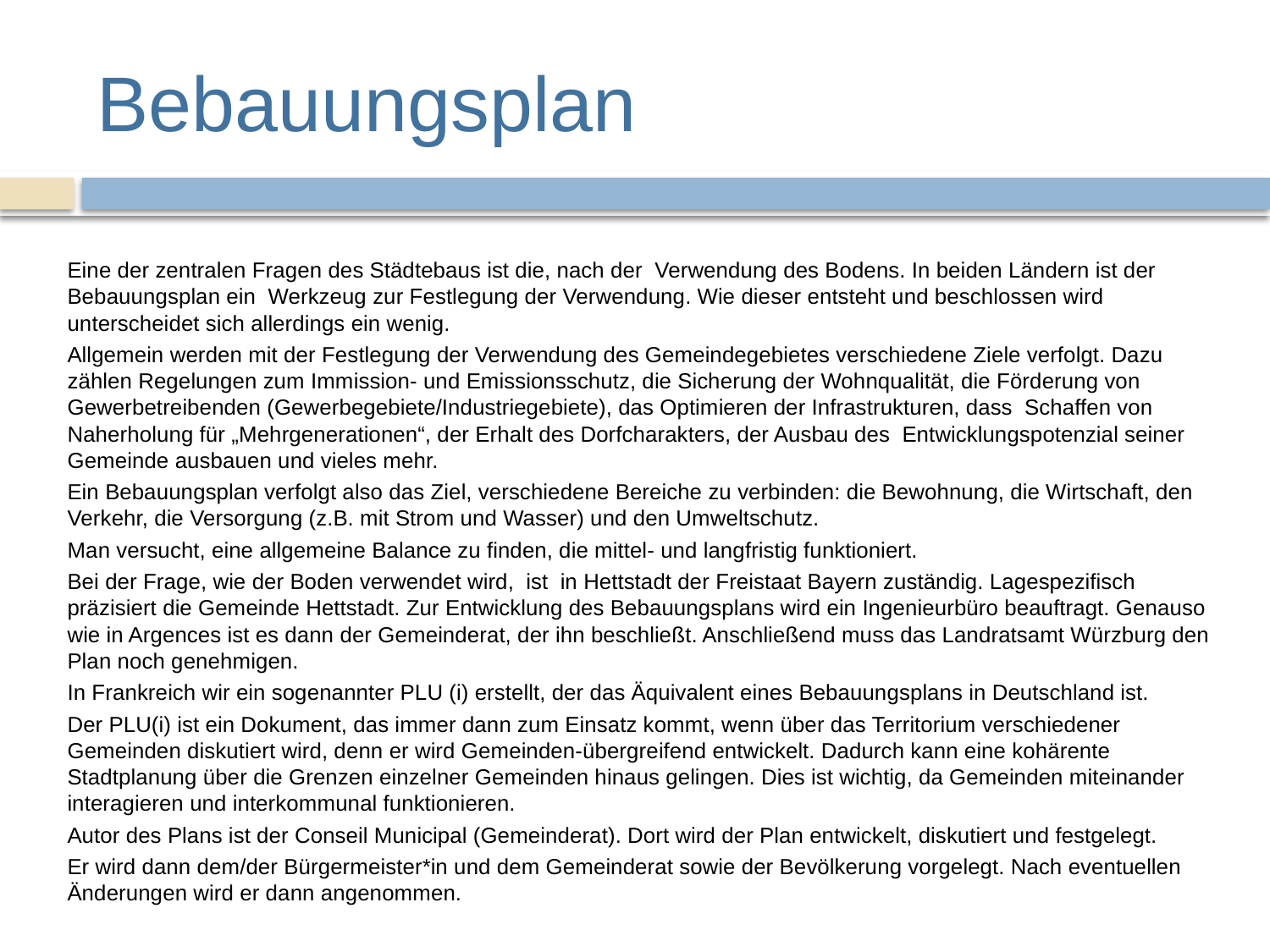

# Bebauungsplan

Eine der zentralen Fragen des Städtebaus ist die, nach der  Verwendung des Bodens. In beiden Ländern ist der Bebauungsplan ein  Werkzeug zur Festlegung der Verwendung. Wie dieser entsteht und beschlossen wird unterscheidet sich allerdings ein wenig.
Allgemein werden mit der Festlegung der Verwendung des Gemeindegebietes verschiedene Ziele verfolgt. Dazu zählen Regelungen zum Immission- und Emissionsschutz, die Sicherung der Wohnqualität, die Förderung von Gewerbetreibenden (Gewerbegebiete/Industriegebiete), das Optimieren der Infrastrukturen, dass  Schaffen von Naherholung für „Mehrgenerationen“, der Erhalt des Dorfcharakters, der Ausbau des  Entwicklungspotenzial seiner Gemeinde ausbauen und vieles mehr.
Ein Bebauungsplan verfolgt also das Ziel, verschiedene Bereiche zu verbinden: die Bewohnung, die Wirtschaft, den Verkehr, die Versorgung (z.B. mit Strom und Wasser) und den Umweltschutz.
Man versucht, eine allgemeine Balance zu finden, die mittel- und langfristig funktioniert.
Bei der Frage, wie der Boden verwendet wird,  ist  in Hettstadt der Freistaat Bayern zuständig. Lagespezifisch präzisiert die Gemeinde Hettstadt. Zur Entwicklung des Bebauungsplans wird ein Ingenieurbüro beauftragt. Genauso wie in Argences ist es dann der Gemeinderat, der ihn beschließt. Anschließend muss das Landratsamt Würzburg den Plan noch genehmigen.
In Frankreich wir ein sogenannter PLU (i) erstellt, der das Äquivalent eines Bebauungsplans in Deutschland ist.
Der PLU(i) ist ein Dokument, das immer dann zum Einsatz kommt, wenn über das Territorium verschiedener Gemeinden diskutiert wird, denn er wird Gemeinden-übergreifend entwickelt. Dadurch kann eine kohärente Stadtplanung über die Grenzen einzelner Gemeinden hinaus gelingen. Dies ist wichtig, da Gemeinden miteinander interagieren und interkommunal funktionieren.
Autor des Plans ist der Conseil Municipal (Gemeinderat). Dort wird der Plan entwickelt, diskutiert und festgelegt.
Er wird dann dem/der Bürgermeister*in und dem Gemeinderat sowie der Bevölkerung vorgelegt. Nach eventuellen Änderungen wird er dann angenommen.